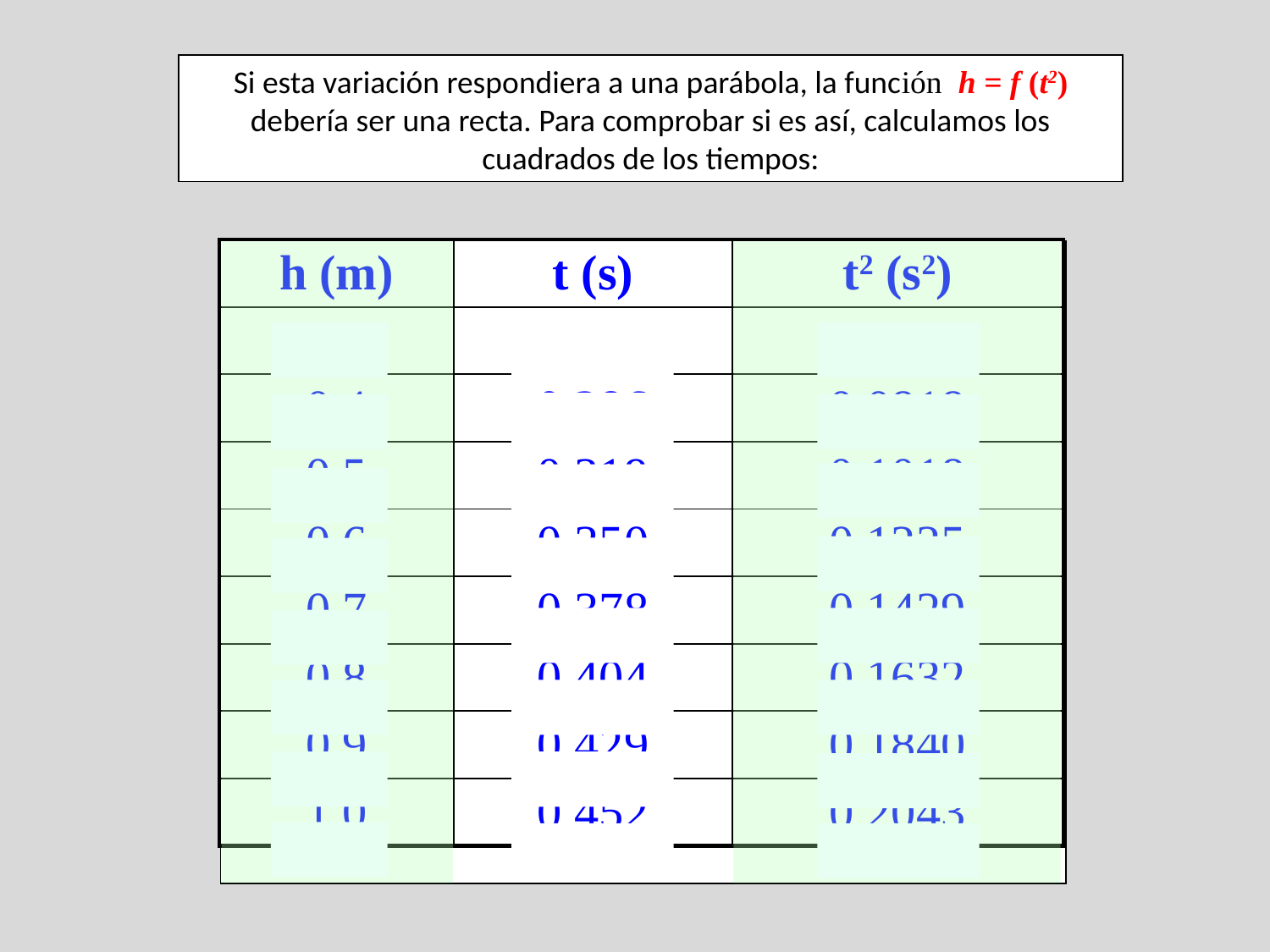

Si esta variación respondiera a una parábola, la función  h = f (t2) debería ser una recta. Para comprobar si es así, calculamos los cuadrados de los tiempos:
| h (m) | t (s) | t2 (s2) |
| --- | --- | --- |
| 0,3 | 0,247 | 0,0610 |
| 0,4 | 0,286 | 0,0818 |
| 0,5 | 0,319 | 0,1018 |
| 0,6 | 0,350 | 0,1225 |
| 0,7 | 0,378 | 0,1429 |
| 0,8 | 0,404 | 0,1632 |
| 0,9 | 0,429 | 0,1840 |
| 1,0 | 0,452 | 0,2043 |